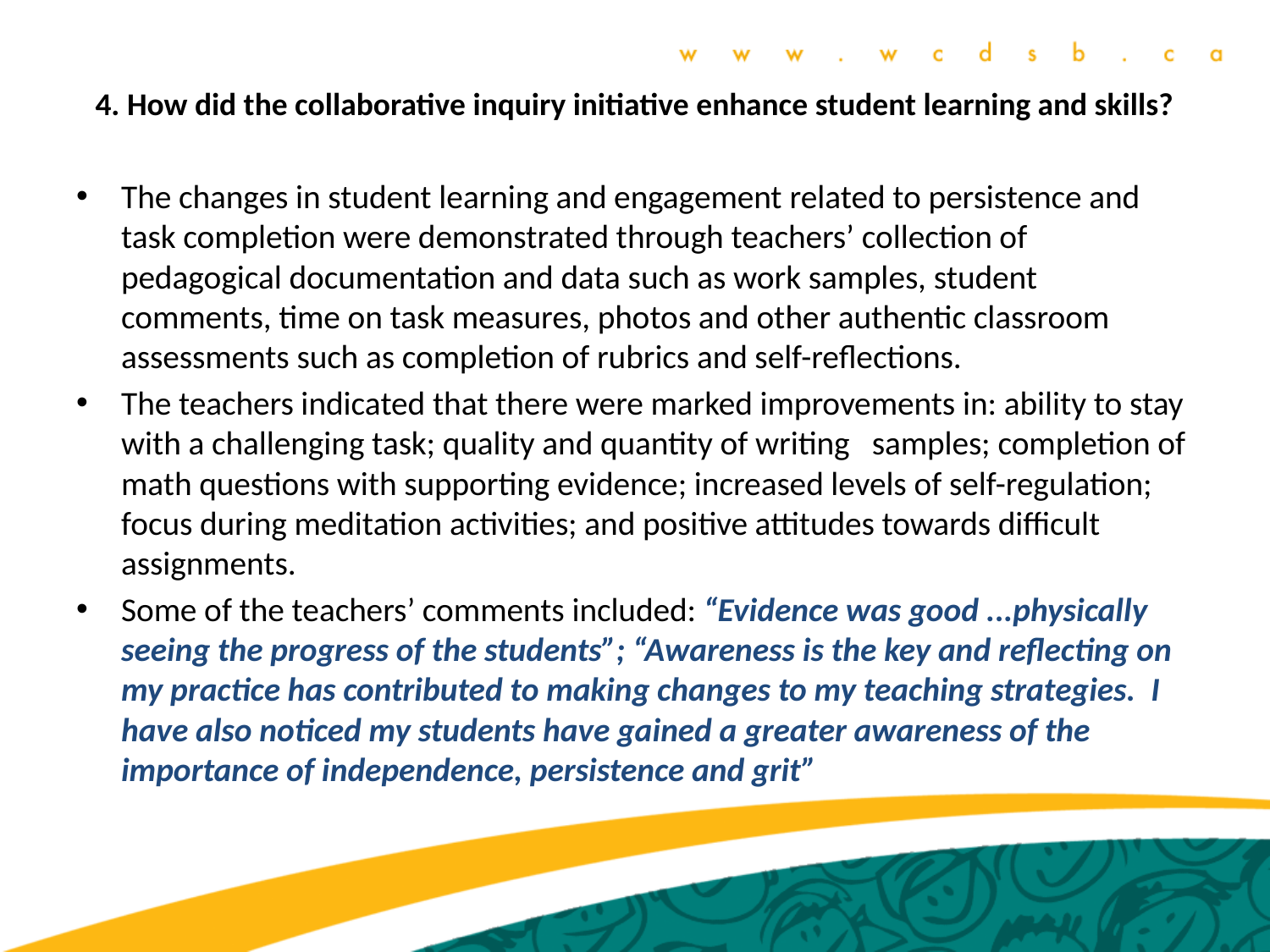

# 4. How did the collaborative inquiry initiative enhance student learning and skills?
The changes in student learning and engagement related to persistence and task completion were demonstrated through teachers’ collection of pedagogical documentation and data such as work samples, student comments, time on task measures, photos and other authentic classroom assessments such as completion of rubrics and self-reflections.
The teachers indicated that there were marked improvements in: ability to stay with a challenging task; quality and quantity of writing   samples; completion of math questions with supporting evidence; increased levels of self-regulation; focus during meditation activities; and positive attitudes towards difficult assignments.
Some of the teachers’ comments included: “Evidence was good ...physically seeing the progress of the students”; “Awareness is the key and reflecting on my practice has contributed to making changes to my teaching strategies.  I have also noticed my students have gained a greater awareness of the importance of independence, persistence and grit”